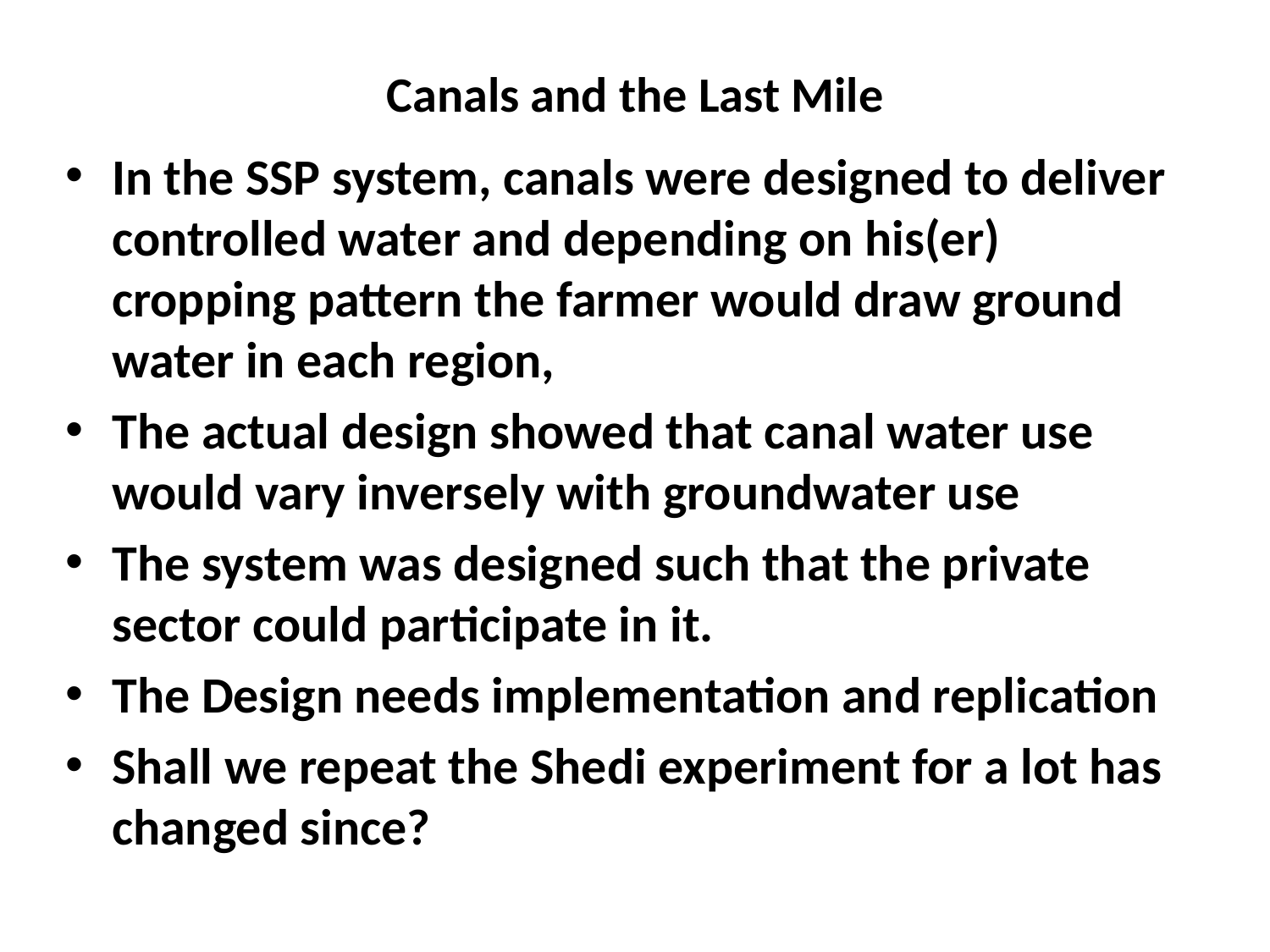

# Canals and the Last Mile
In the SSP system, canals were designed to deliver controlled water and depending on his(er) cropping pattern the farmer would draw ground water in each region,
The actual design showed that canal water use would vary inversely with groundwater use
The system was designed such that the private sector could participate in it.
The Design needs implementation and replication
Shall we repeat the Shedi experiment for a lot has changed since?